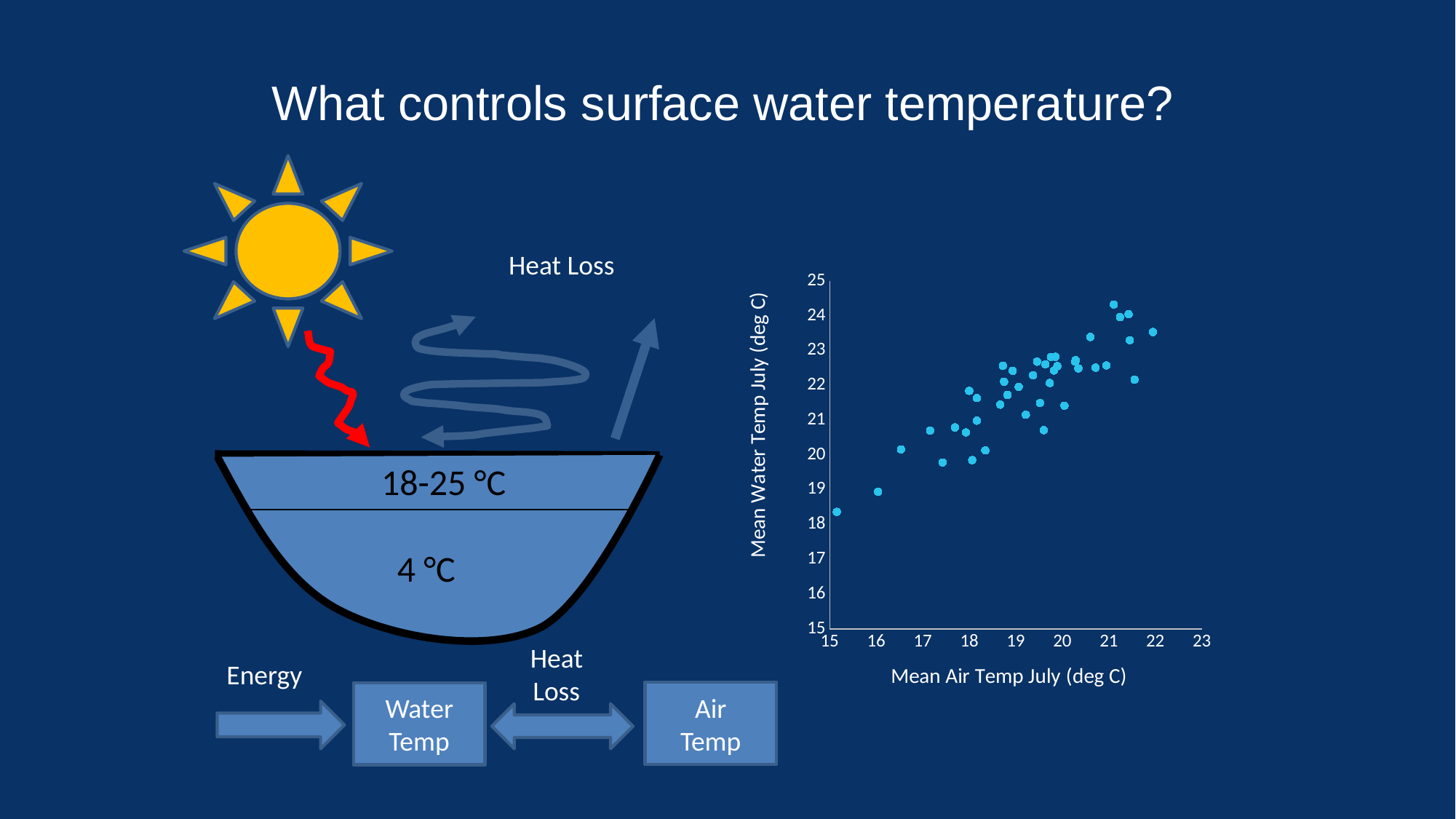

What controls surface water temperature?

### Chart

| Category |  |
|---|---|
Heat Loss

18-25 °C

4 °C
Heat
Loss
Energy
Air
Temp
Water
Temp